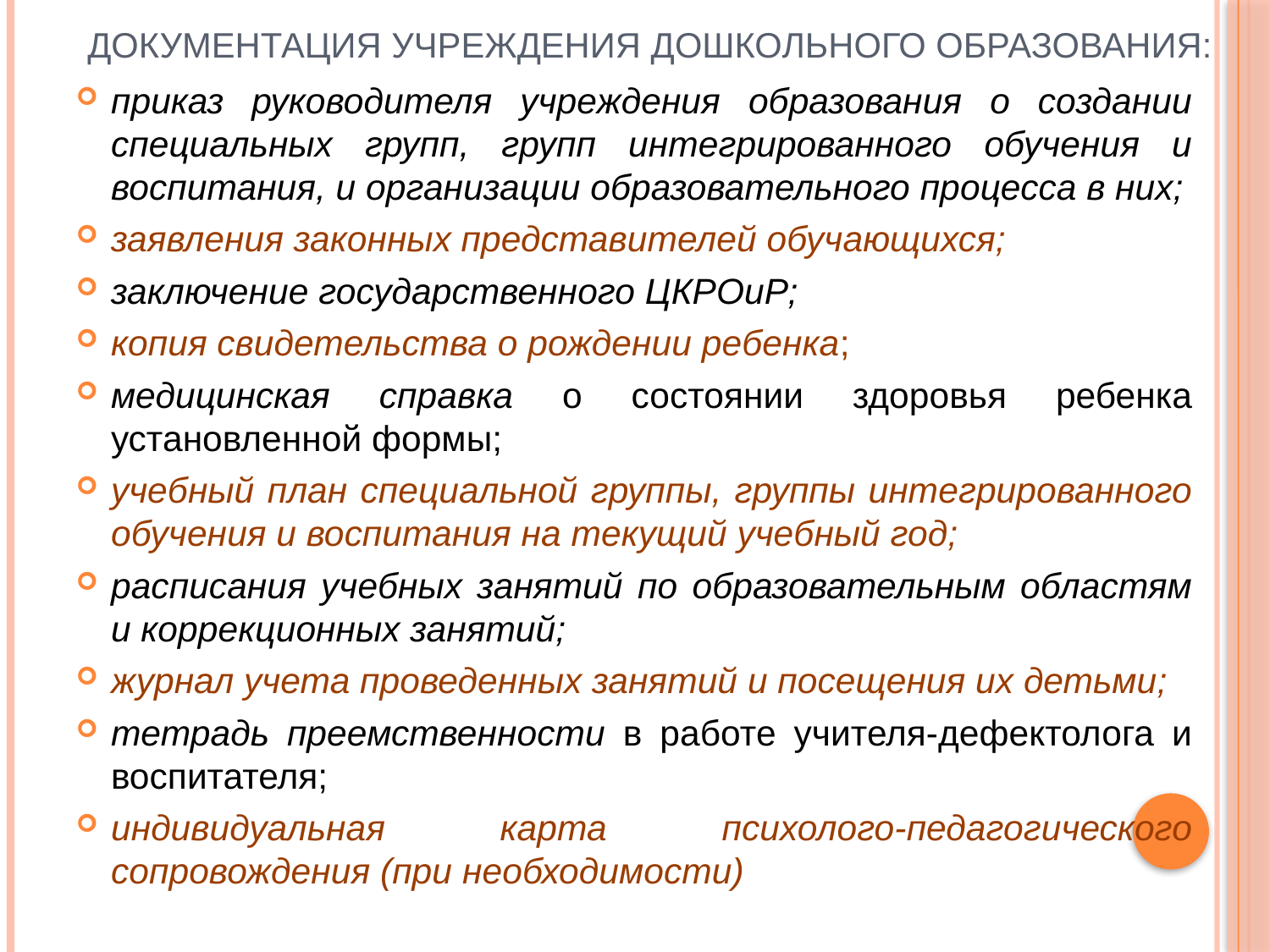

# Документация учреждения дошкольного образования:
приказ руководителя учреждения образования о создании специальных групп, групп интегрированного обучения и воспитания, и организации образовательного процесса в них;
заявления законных представителей обучающихся;
заключение государственного ЦКРОиР;
копия свидетельства о рождении ребенка;
медицинская справка о состоянии здоровья ребенка установленной формы;
учебный план специальной группы, группы интегрированного обучения и воспитания на текущий учебный год;
расписания учебных занятий по образовательным областям и коррекционных занятий;
журнал учета проведенных занятий и посещения их детьми;
тетрадь преемственности в работе учителя-дефектолога и воспитателя;
индивидуальная карта психолого-педагогического сопровождения (при необходимости)